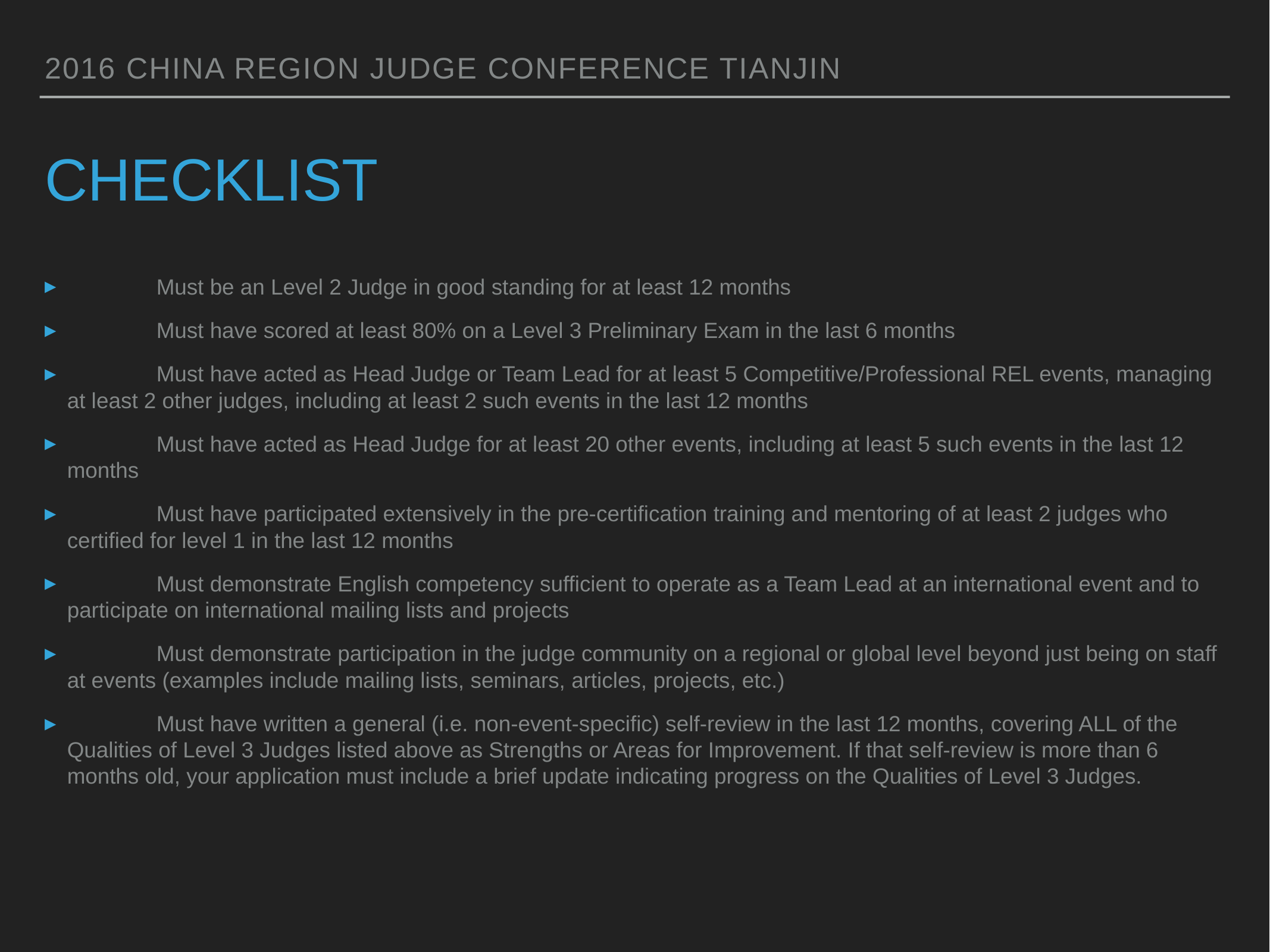

2016 China region judge conference Tianjin
# checklist
	Must be an Level 2 Judge in good standing for at least 12 months
	Must have scored at least 80% on a Level 3 Preliminary Exam in the last 6 months
	Must have acted as Head Judge or Team Lead for at least 5 Competitive/Professional REL events, managing at least 2 other judges, including at least 2 such events in the last 12 months
	Must have acted as Head Judge for at least 20 other events, including at least 5 such events in the last 12 months
	Must have participated extensively in the pre-certification training and mentoring of at least 2 judges who certified for level 1 in the last 12 months
	Must demonstrate English competency sufficient to operate as a Team Lead at an international event and to participate on international mailing lists and projects
	Must demonstrate participation in the judge community on a regional or global level beyond just being on staff at events (examples include mailing lists, seminars, articles, projects, etc.)
	Must have written a general (i.e. non-event-specific) self-review in the last 12 months, covering ALL of the Qualities of Level 3 Judges listed above as Strengths or Areas for Improvement. If that self-review is more than 6 months old, your application must include a brief update indicating progress on the Qualities of Level 3 Judges.